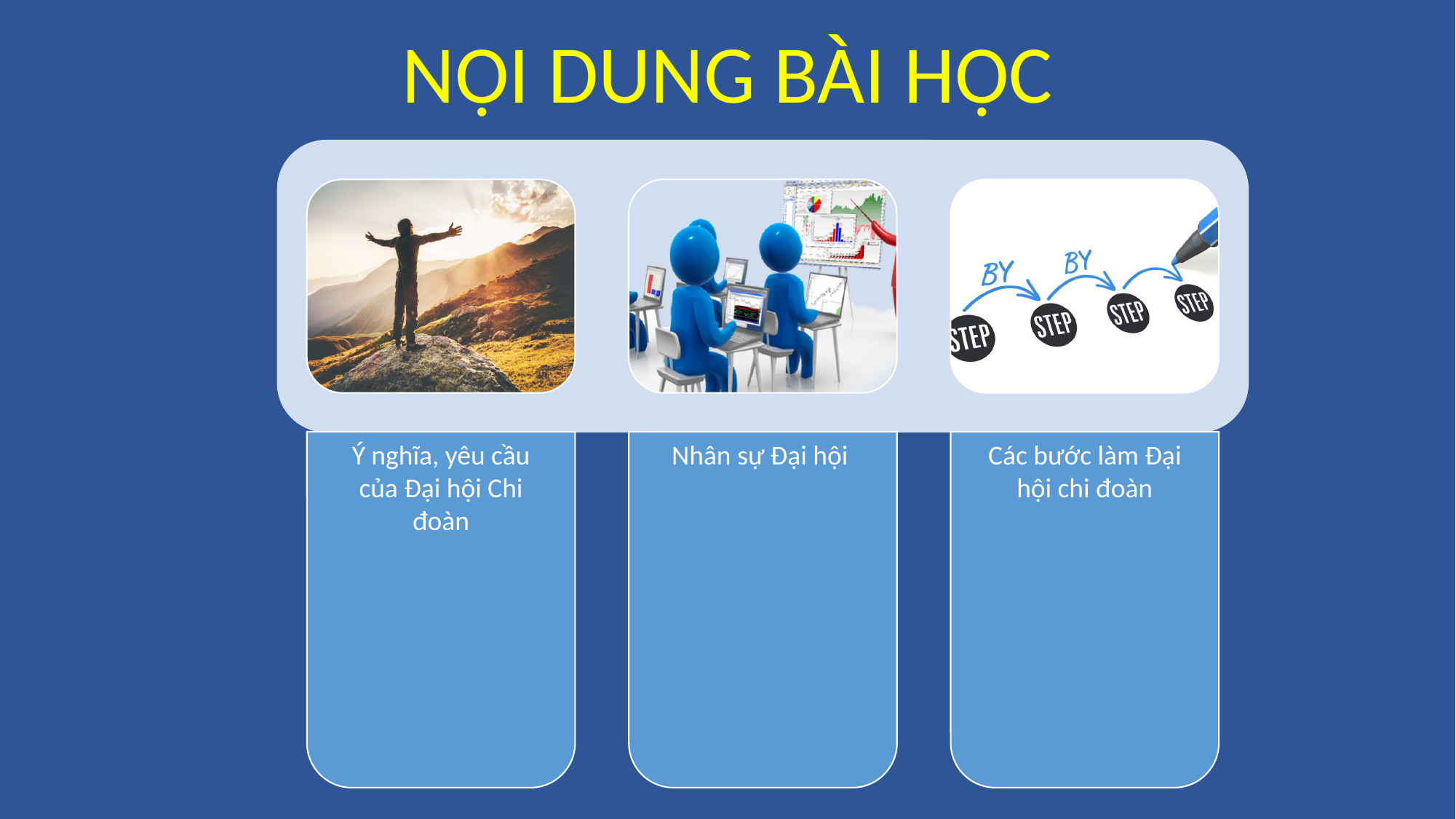

NỘI DUNG BÀI HỌC
Ý nghĩa, yêu cầu của Đại hội Chi đoàn
Nhân sự Đại hội
Các bước làm Đại hội chi đoàn